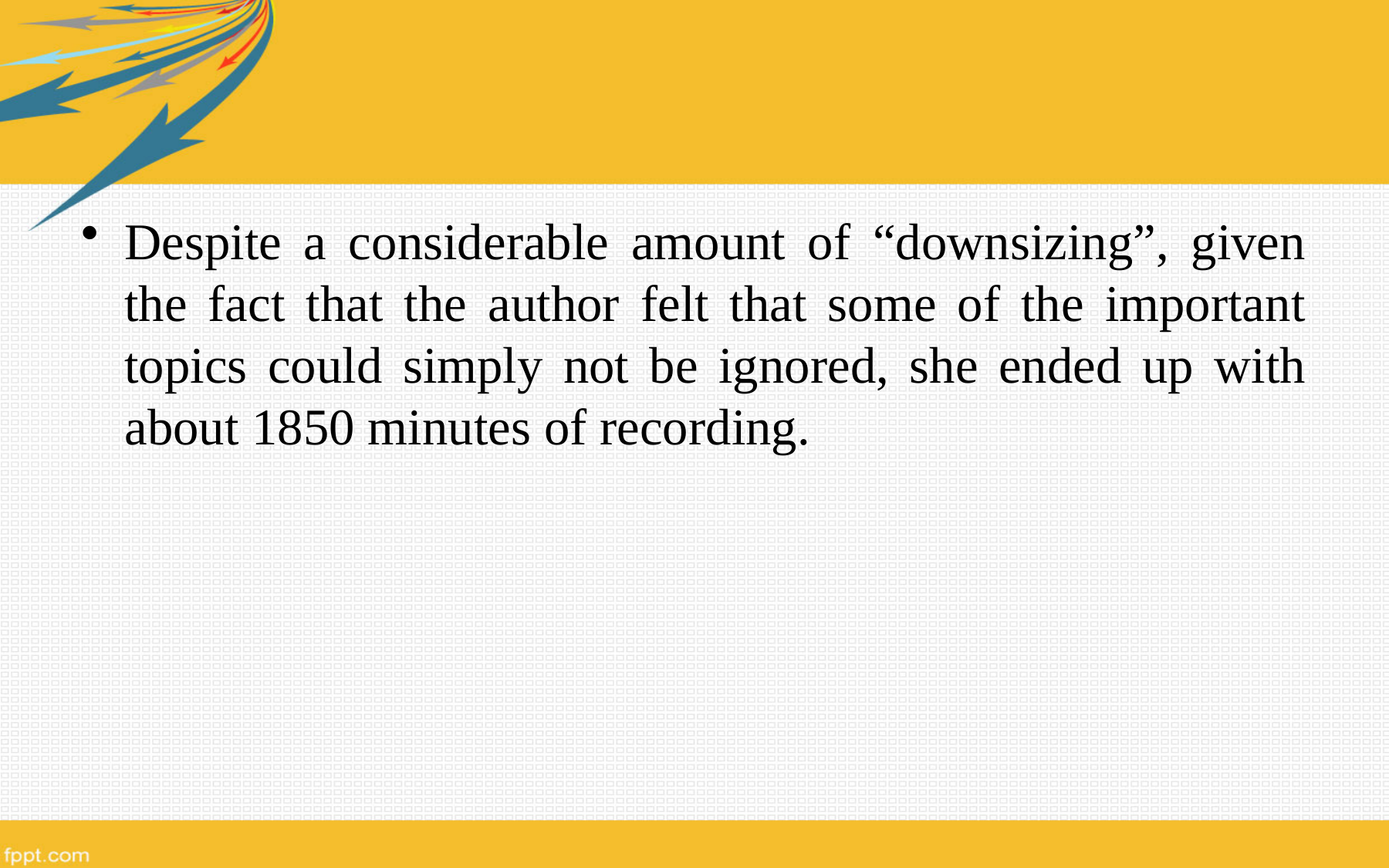

Despite a considerable amount of “downsizing”, given the fact that the author felt that some of the important topics could simply not be ignored, she ended up with about 1850 minutes of recording.